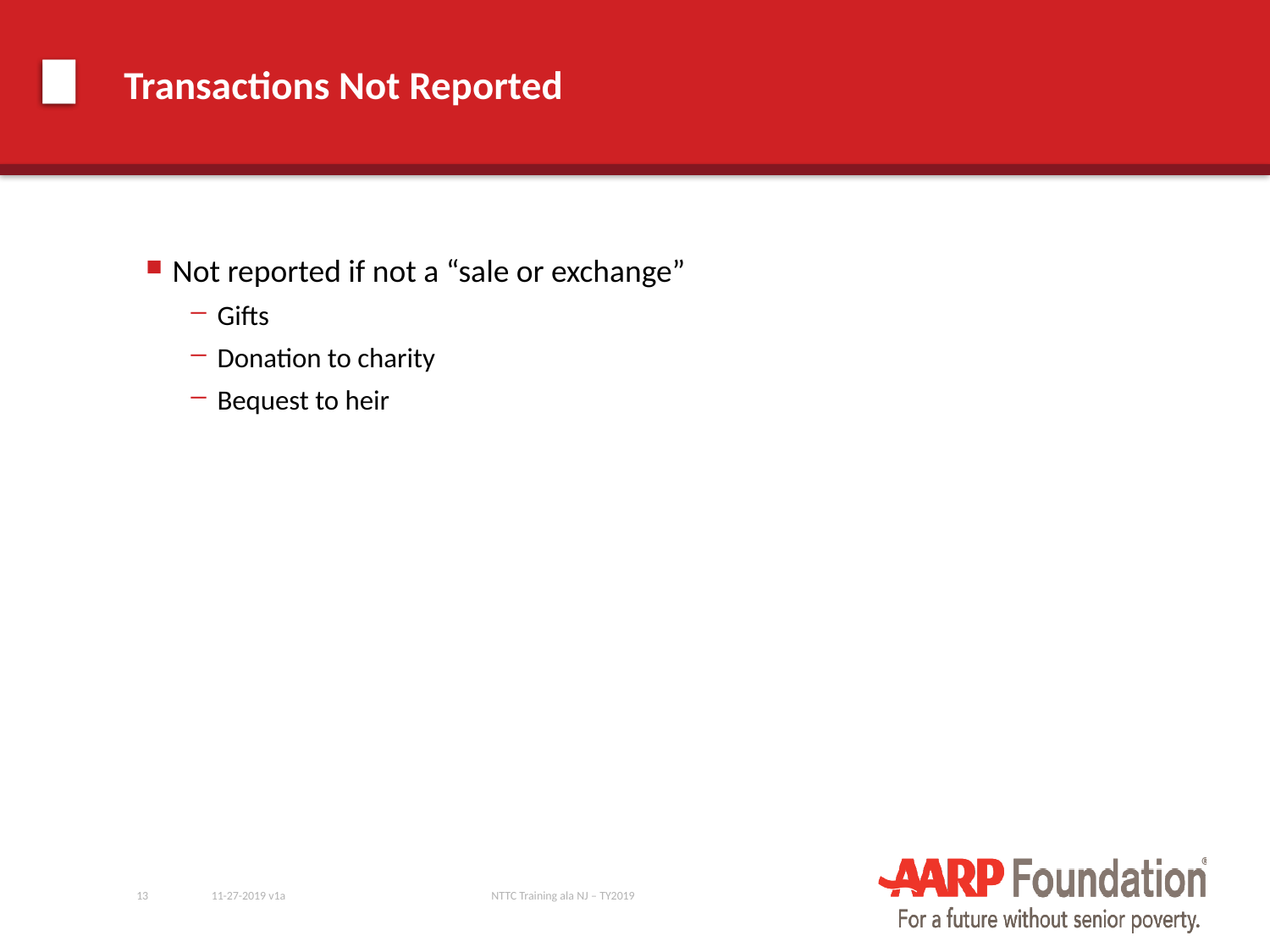

# Transactions Not Reported
Not reported if not a “sale or exchange”
Gifts
Donation to charity
Bequest to heir
13
11-27-2019 v1a
NTTC Training ala NJ – TY2019